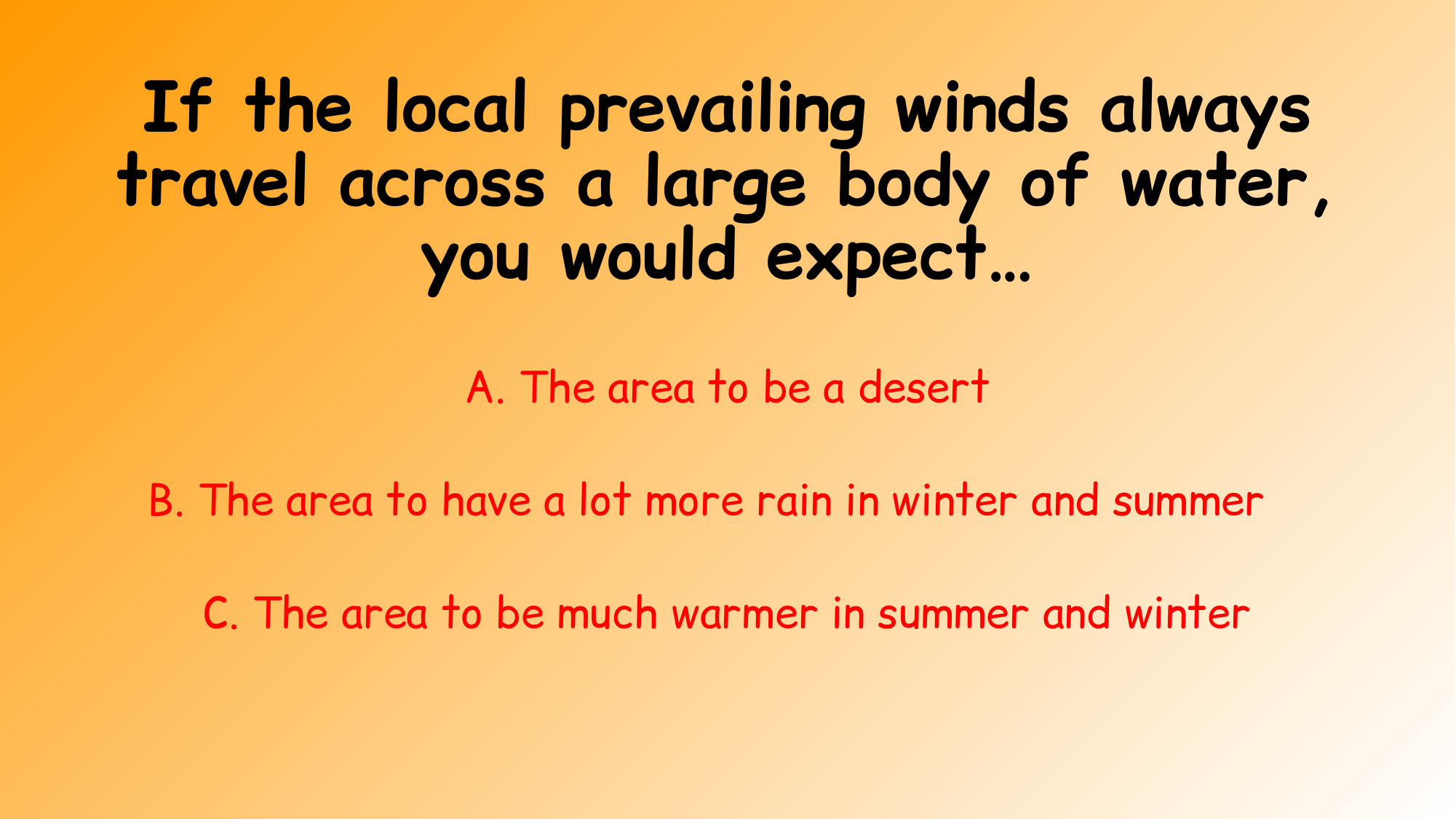

# If the local prevailing winds always travel across a large body of water, you would expect…
A. The area to be a desert
B. The area to have a lot more rain in winter and summer
C. The area to be much warmer in summer and winter